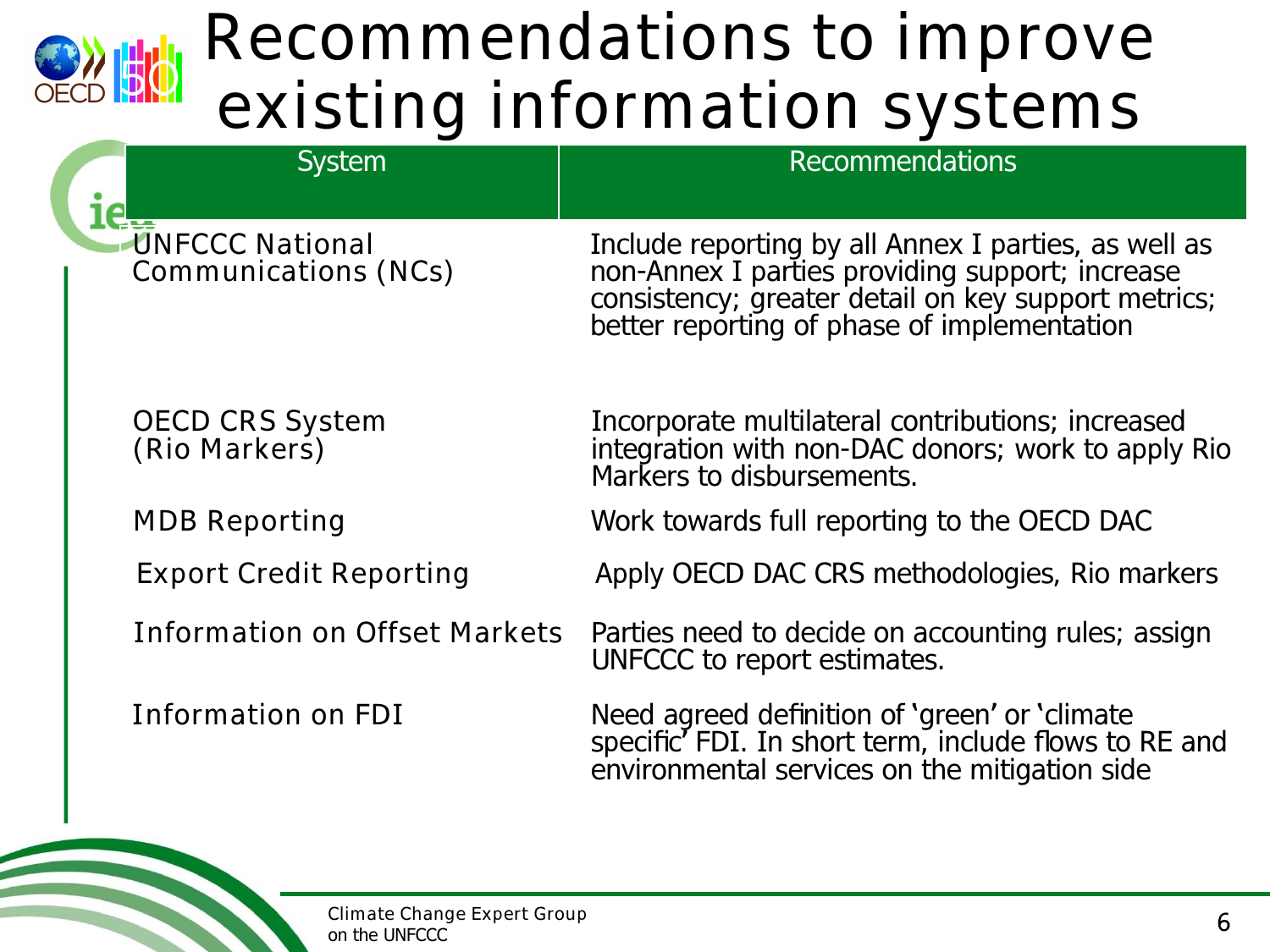

# Recommendations to improve existing information systems
| System | Recommendations |
| --- | --- |
| UNFCCC National Communications (NCs) | Include reporting by all Annex I parties, as well as non-Annex I parties providing support; increase consistency; greater detail on key support metrics; better reporting of phase of implementation |
| --- | --- |
| OECD CRS System (Rio Markers) | Incorporate multilateral contributions; increased integration with non-DAC donors; work to apply Rio Markers to disbursements. |
| --- | --- |
| MDB Reporting | Work towards full reporting to the OECD DAC |
| --- | --- |
| Export Credit Reporting | Apply OECD DAC CRS methodologies, Rio markers |
| --- | --- |
| Information on Offset Markets | Parties need to decide on accounting rules; assign UNFCCC to report estimates. |
| --- | --- |
| Information on FDI | Need agreed definition of ‘green’ or ‘climate specific’ FDI. In short term, include flows to RE and environmental services on the mitigation side |
| --- | --- |